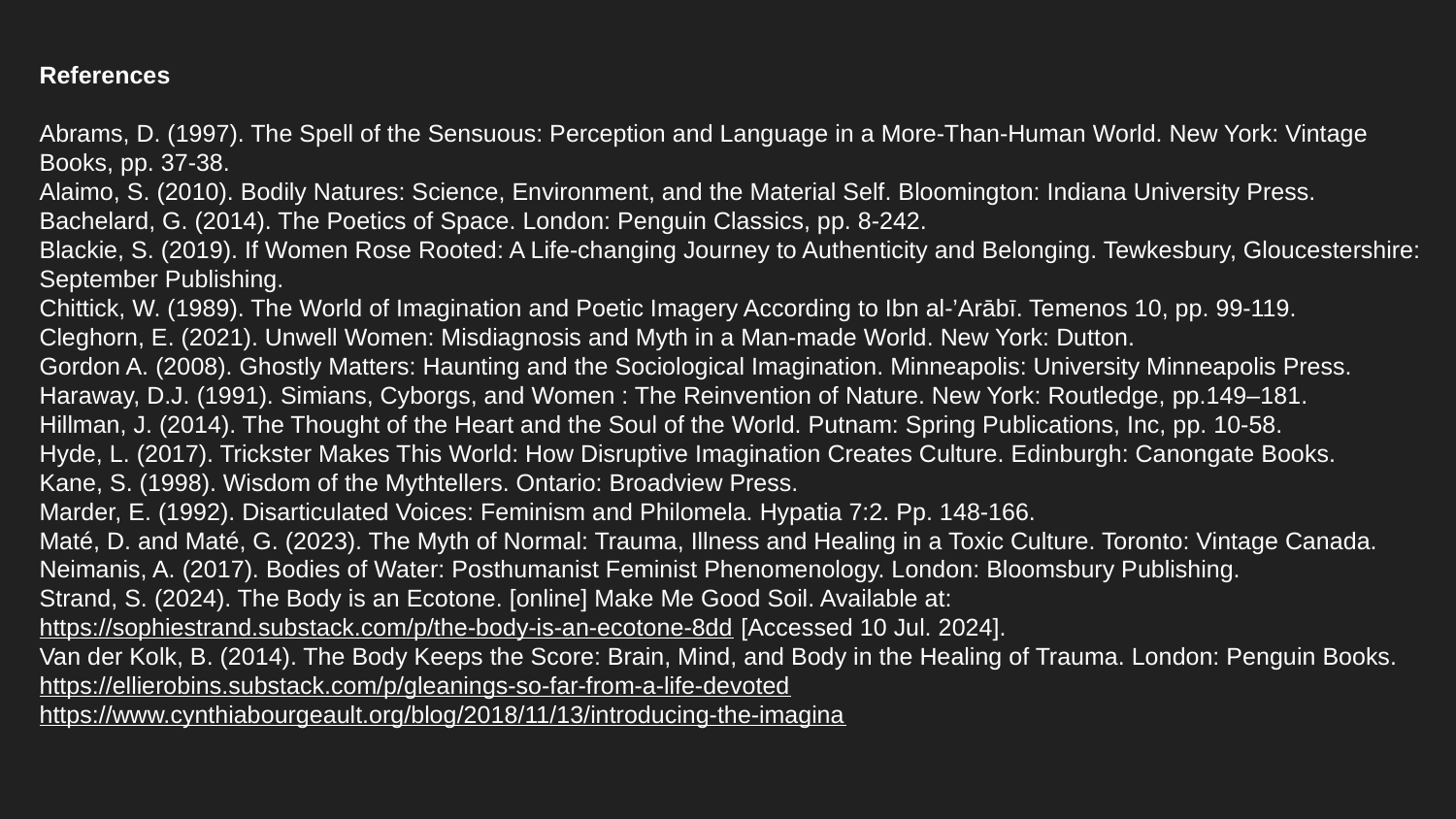

References

Abrams, D. (1997). The Spell of the Sensuous: Perception and Language in a More-Than-Human World. New York: Vintage Books, pp. 37-38.
Alaimo, S. (2010). Bodily Natures: Science, Environment, and the Material Self. Bloomington: Indiana University Press.
Bachelard, G. (2014). The Poetics of Space. London: Penguin Classics, pp. 8-242.
Blackie, S. (2019). If Women Rose Rooted: A Life-changing Journey to Authenticity and Belonging. Tewkesbury, Gloucestershire: September Publishing.
Chittick, W. (1989). The World of Imagination and Poetic Imagery According to Ibn al-’Arābī. Temenos 10, pp. 99-119.
Cleghorn, E. (2021). Unwell Women: Misdiagnosis and Myth in a Man-made World. New York: Dutton.
Gordon A. (2008). Ghostly Matters: Haunting and the Sociological Imagination. Minneapolis: University Minneapolis Press.
Haraway, D.J. (1991). Simians, Cyborgs, and Women : The Reinvention of Nature. New York: Routledge, pp.149–181.
Hillman, J. (2014). The Thought of the Heart and the Soul of the World. Putnam: Spring Publications, Inc, pp. 10-58.
Hyde, L. (2017). Trickster Makes This World: How Disruptive Imagination Creates Culture. Edinburgh: Canongate Books.
Kane, S. (1998). Wisdom of the Mythtellers. Ontario: Broadview Press.
Marder, E. (1992). Disarticulated Voices: Feminism and Philomela. Hypatia 7:2. Pp. 148-166.
Maté, D. and Maté, G. (2023). The Myth of Normal: Trauma, Illness and Healing in a Toxic Culture. Toronto: Vintage Canada.
Neimanis, A. (2017). Bodies of Water: Posthumanist Feminist Phenomenology. London: Bloomsbury Publishing.
Strand, S. (2024). The Body is an Ecotone. [online] Make Me Good Soil. Available at: https://sophiestrand.substack.com/p/the-body-is-an-ecotone-8dd [Accessed 10 Jul. 2024].
Van der Kolk, B. (2014). The Body Keeps the Score: Brain, Mind, and Body in the Healing of Trauma. London: Penguin Books.
https://ellierobins.substack.com/p/gleanings-so-far-from-a-life-devoted
https://www.cynthiabourgeault.org/blog/2018/11/13/introducing-the-imagina